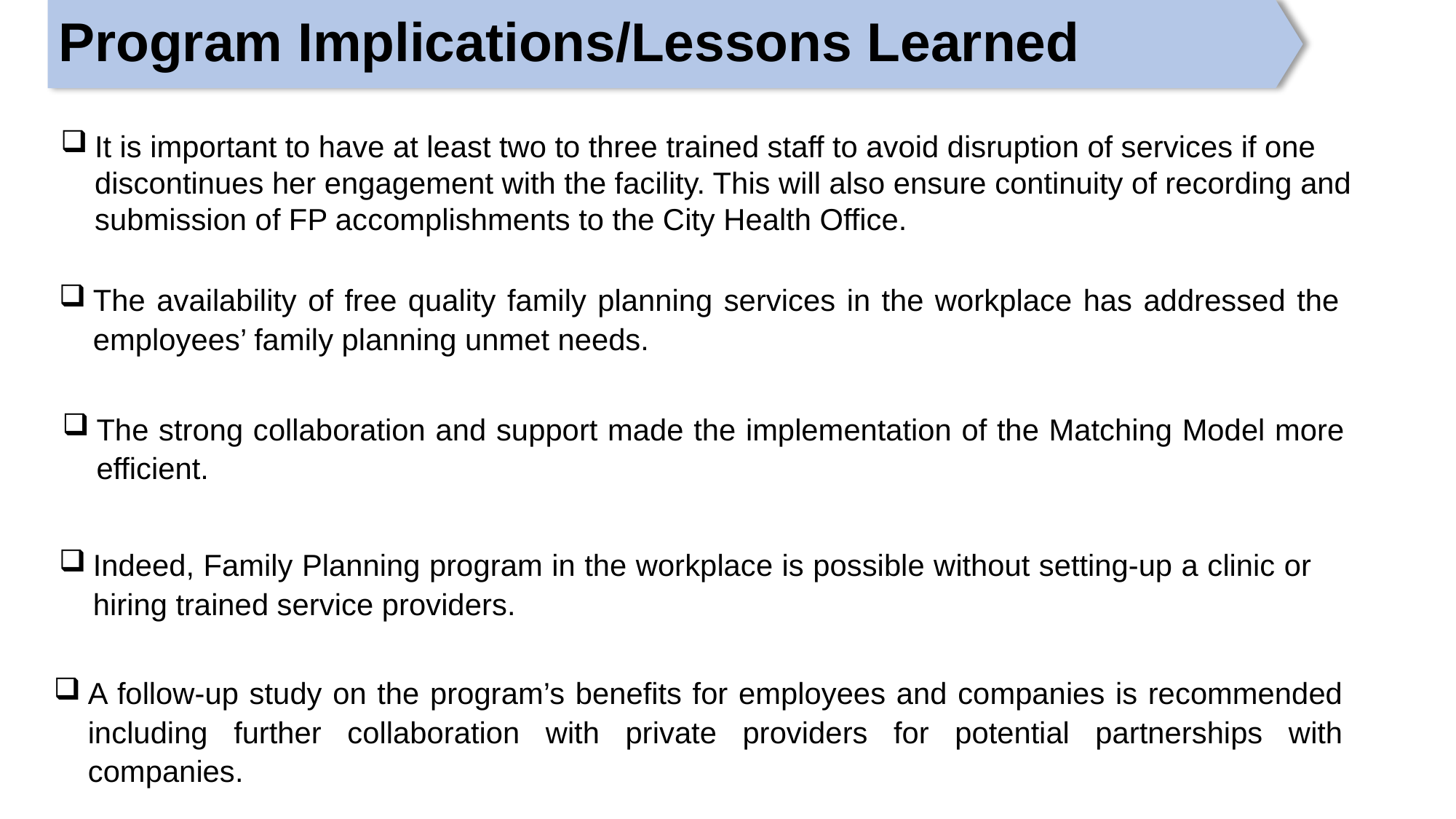

Program Implications/Lessons Learned
It is important to have at least two to three trained staff to avoid disruption of services if one discontinues her engagement with the facility. This will also ensure continuity of recording and submission of FP accomplishments to the City Health Office.
The availability of free quality family planning services in the workplace has addressed the employees’ family planning unmet needs.
The strong collaboration and support made the implementation of the Matching Model more efficient.
Indeed, Family Planning program in the workplace is possible without setting-up a clinic or  hiring trained service providers.
A follow-up study on the program’s benefits for employees and companies is recommended including further collaboration with private providers for potential partnerships with companies.